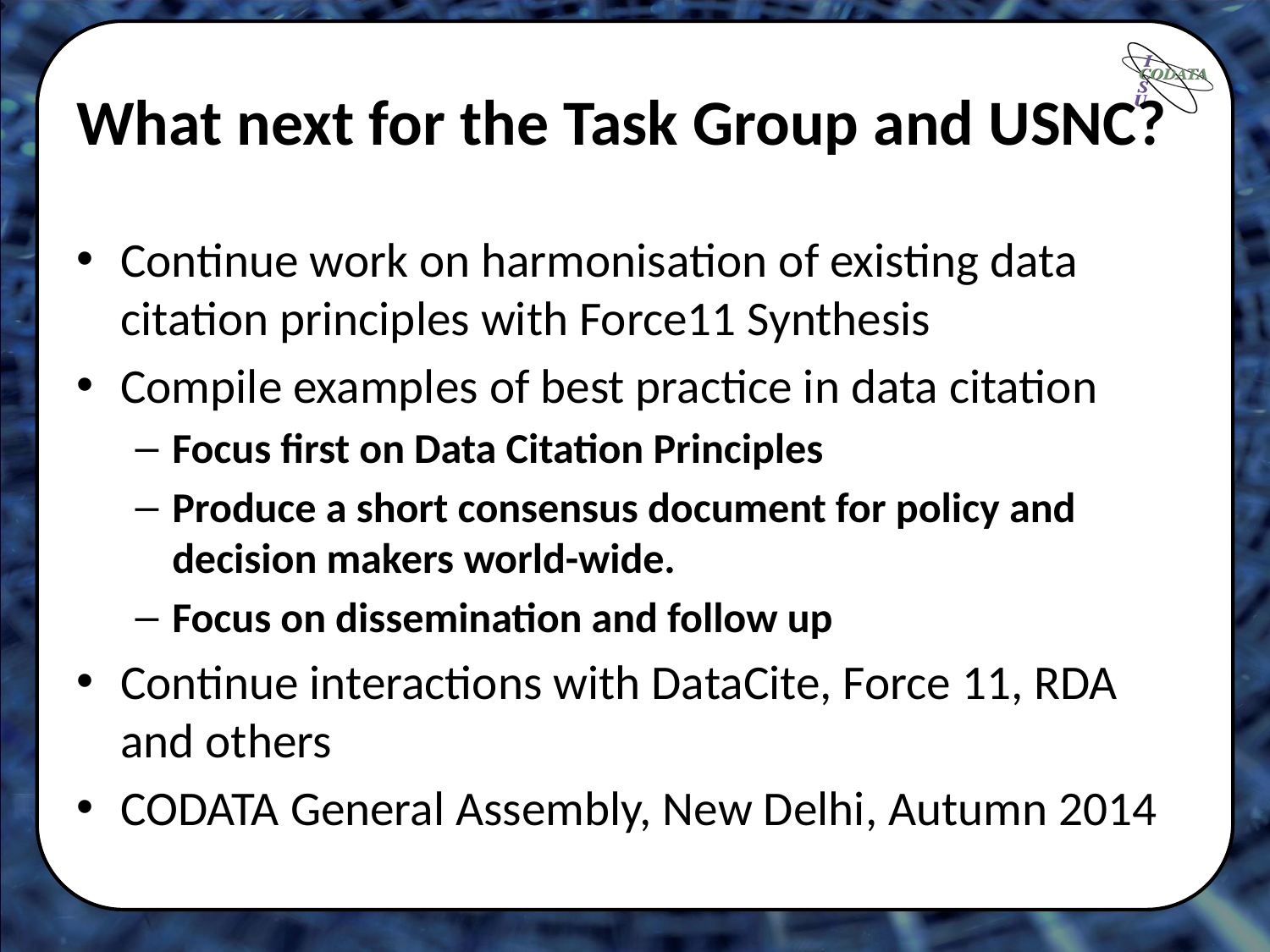

# What next for the Task Group and USNC?
Continue work on harmonisation of existing data citation principles with Force11 Synthesis
Compile examples of best practice in data citation
Focus first on Data Citation Principles
Produce a short consensus document for policy and decision makers world-wide.
Focus on dissemination and follow up
Continue interactions with DataCite, Force 11, RDA and others
CODATA General Assembly, New Delhi, Autumn 2014